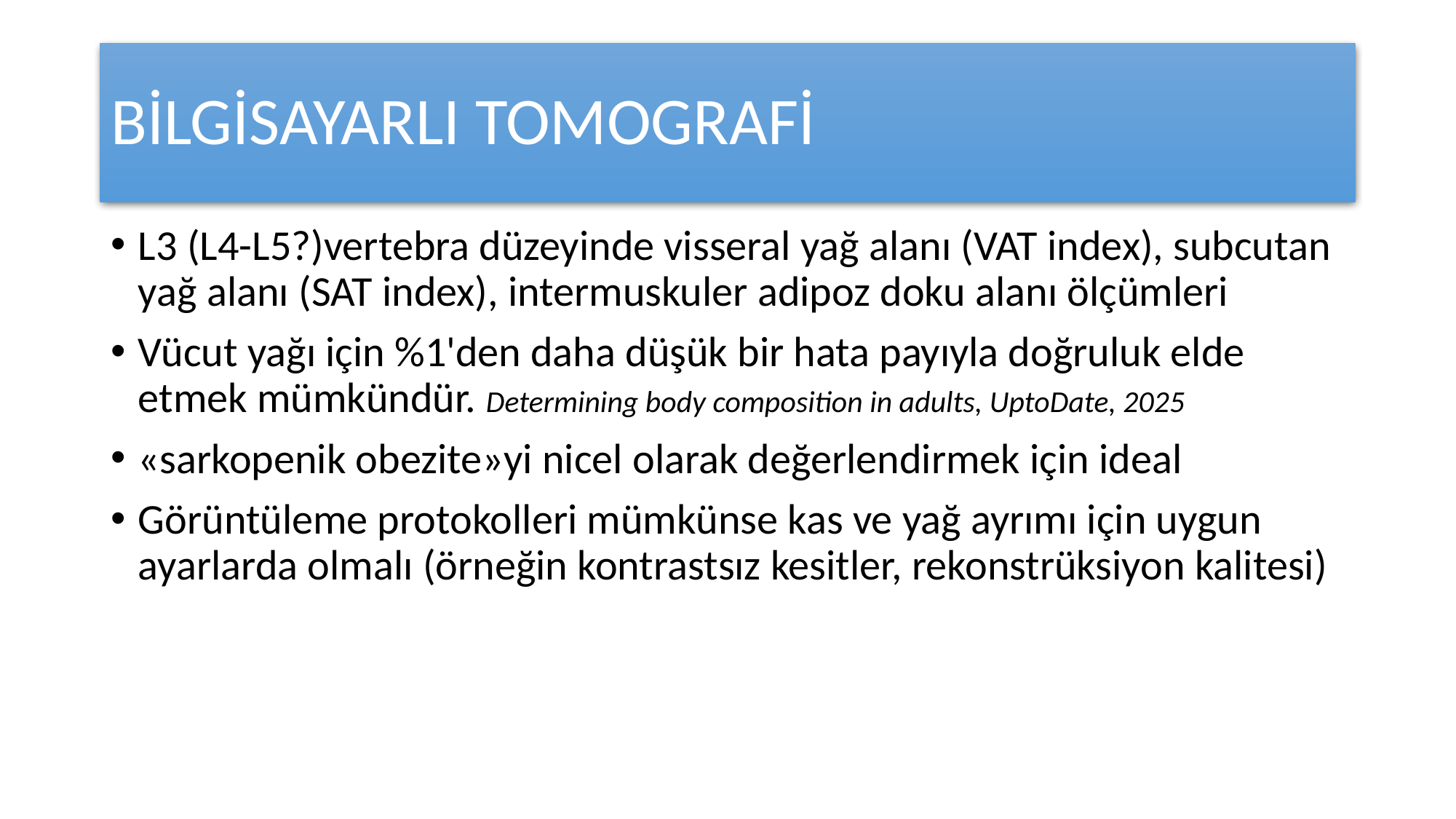

# BİLGİSAYARLI TOMOGRAFİ
L3 (L4-L5?)vertebra düzeyinde visseral yağ alanı (VAT index), subcutan yağ alanı (SAT index), intermuskuler adipoz doku alanı ölçümleri
Vücut yağı için %1'den daha düşük bir hata payıyla doğruluk elde etmek mümkündür. Determining body composition in adults, UptoDate, 2025
«sarkopenik obezite»yi nicel olarak değerlendirmek için ideal
Görüntüleme protokolleri mümkünse kas ve yağ ayrımı için uygun ayarlarda olmalı (örneğin kontrastsız kesitler, rekonstrüksiyon kalitesi)